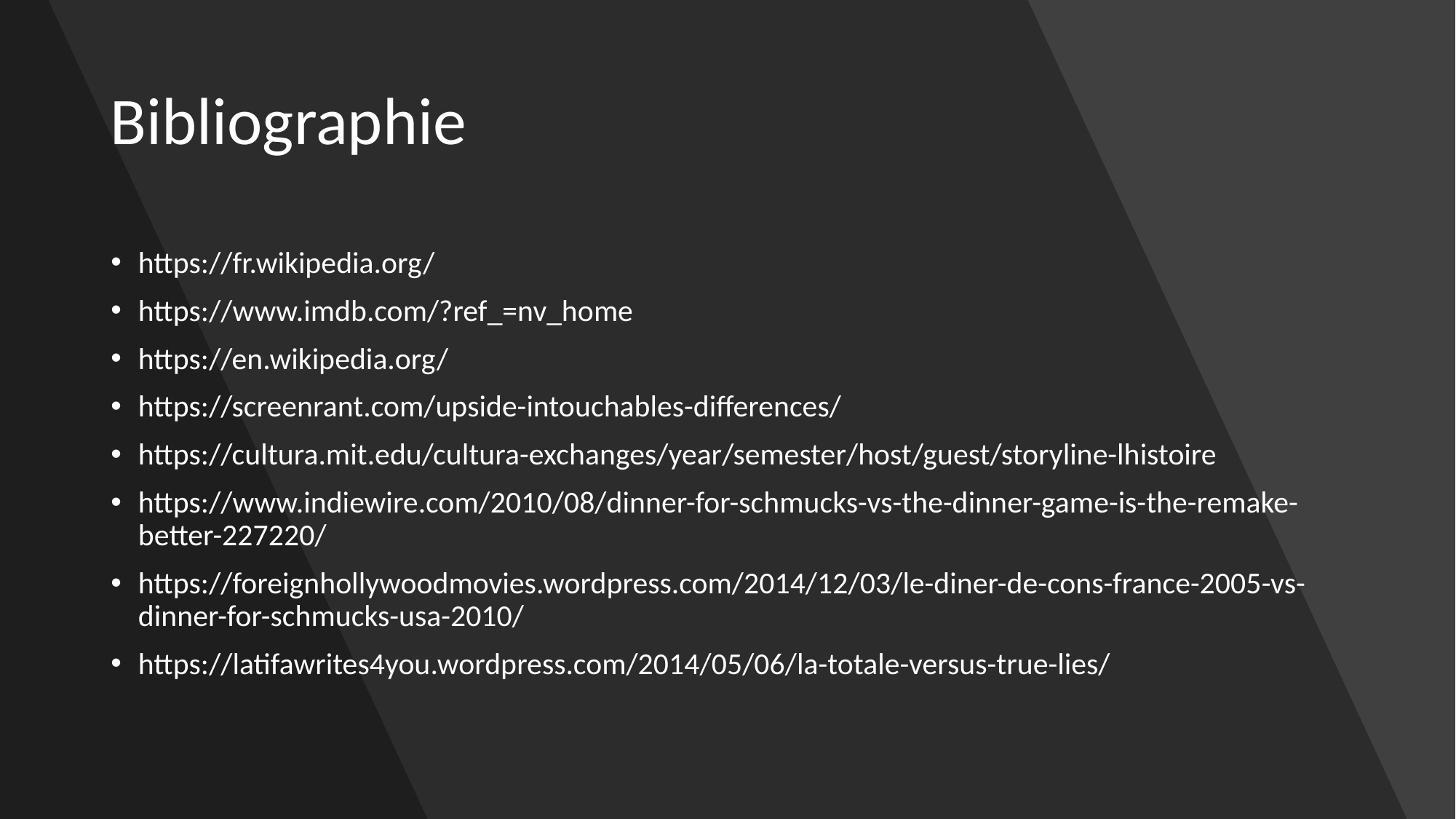

# Bibliographie
https://fr.wikipedia.org/
https://www.imdb.com/?ref_=nv_home
https://en.wikipedia.org/
https://screenrant.com/upside-intouchables-differences/
https://cultura.mit.edu/cultura-exchanges/year/semester/host/guest/storyline-lhistoire
https://www.indiewire.com/2010/08/dinner-for-schmucks-vs-the-dinner-game-is-the-remake-better-227220/
https://foreignhollywoodmovies.wordpress.com/2014/12/03/le-diner-de-cons-france-2005-vs-dinner-for-schmucks-usa-2010/
https://latifawrites4you.wordpress.com/2014/05/06/la-totale-versus-true-lies/